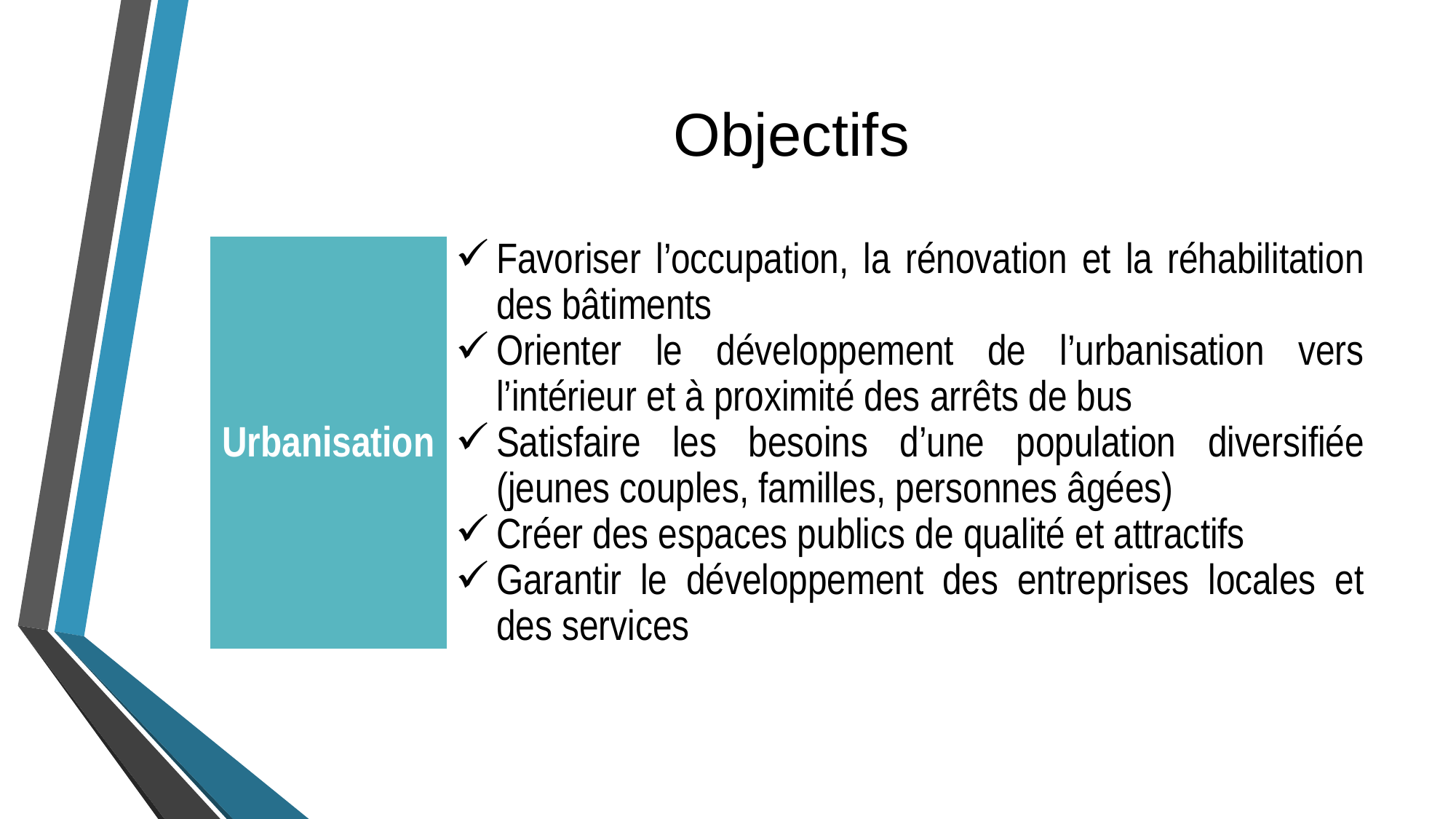

# Objectifs
| Urbanisation | Favoriser l’occupation, la rénovation et la réhabilitation des bâtiments |
| --- | --- |
|  | Orienter le développement de l’urbanisation vers l’intérieur et à proximité des arrêts de bus |
|  | Satisfaire les besoins d’une population diversifiée (jeunes couples, familles, personnes âgées) |
|  | Créer des espaces publics de qualité et attractifs |
|  | Garantir le développement des entreprises locales et des services |